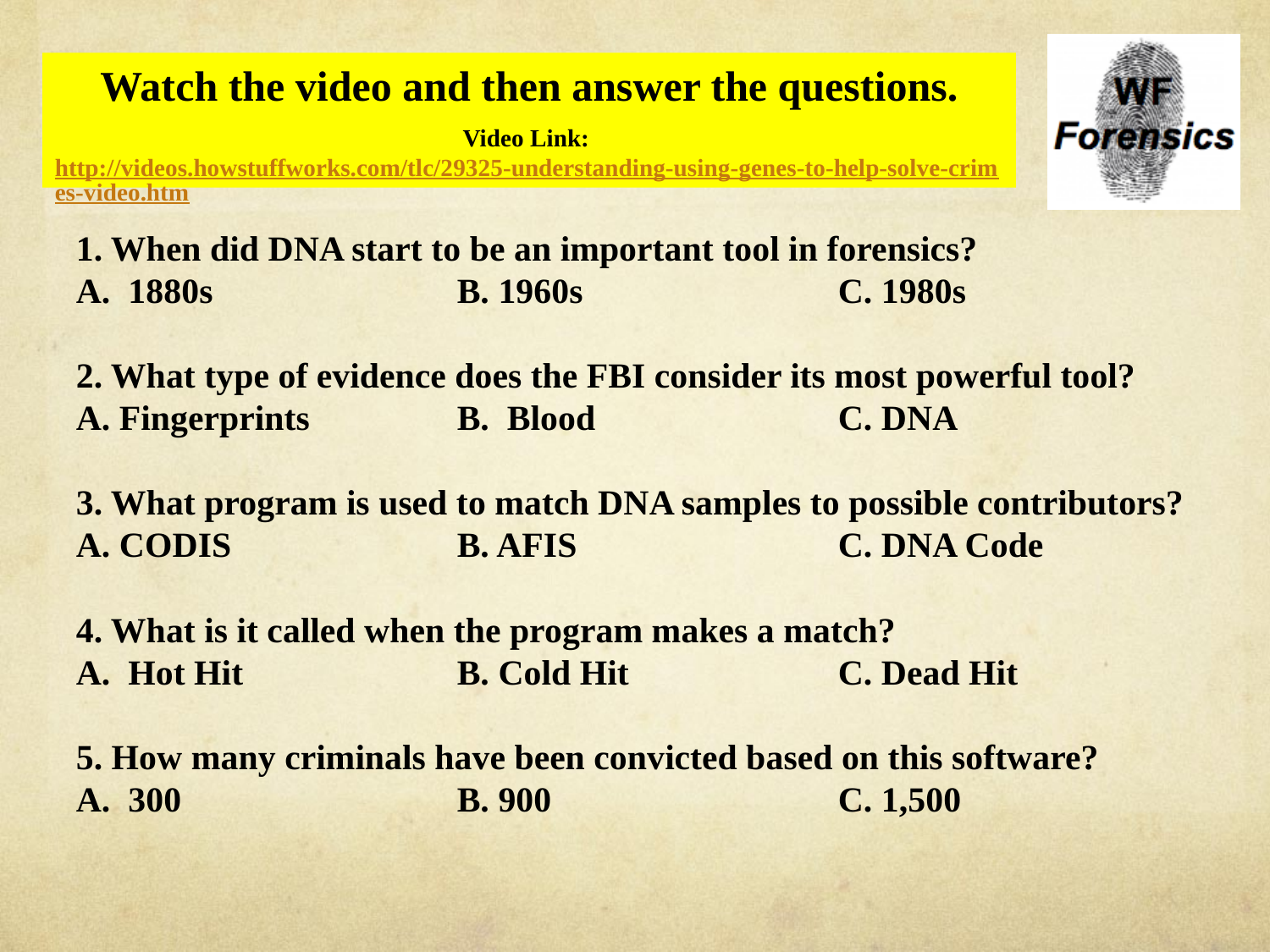

Watch the video and then answer the questions.
Video Link: http://videos.howstuffworks.com/tlc/29325-understanding-using-genes-to-help-solve-crimes-video.htm
1. When did DNA start to be an important tool in forensics?
A.  1880s		B. 1960s			C. 1980s

2. What type of evidence does the FBI consider its most powerful tool?
A. Fingerprints		B.  Blood		C. DNA

3. What program is used to match DNA samples to possible contributors?
A. CODIS		B. AFIS			C. DNA Code
4. What is it called when the program makes a match?
A.  Hot Hit		B. Cold Hit		C. Dead Hit

5. How many criminals have been convicted based on this software?
A.  300			B. 900			C. 1,500